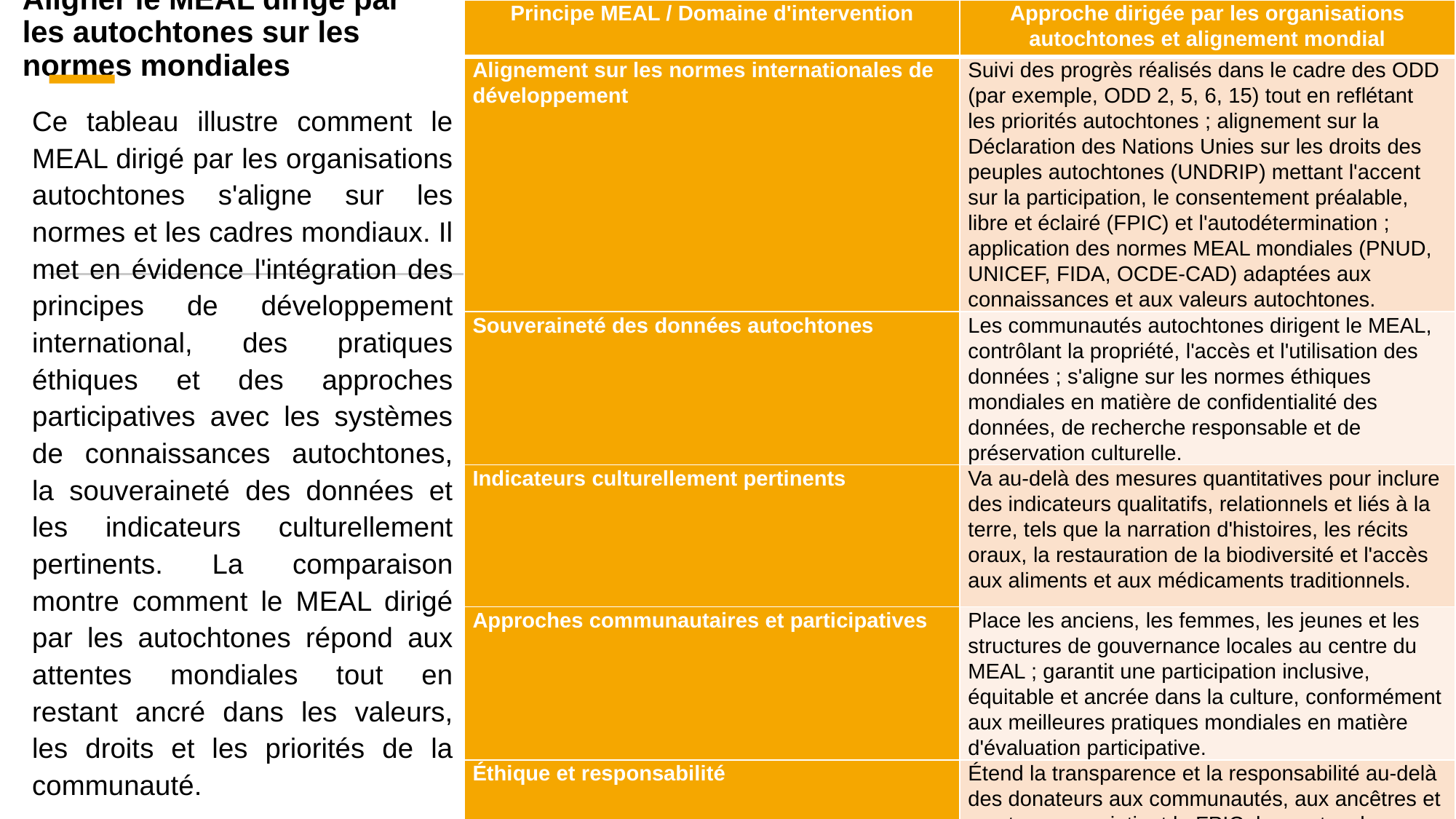

| Principe MEAL / Domaine d'intervention | Approche dirigée par les organisations autochtones et alignement mondial |
| --- | --- |
| Alignement sur les normes internationales de développement | Suivi des progrès réalisés dans le cadre des ODD (par exemple, ODD 2, 5, 6, 15) tout en reflétant les priorités autochtones ; alignement sur la Déclaration des Nations Unies sur les droits des peuples autochtones (UNDRIP) mettant l'accent sur la participation, le consentement préalable, libre et éclairé (FPIC) et l'autodétermination ; application des normes MEAL mondiales (PNUD, UNICEF, FIDA, OCDE-CAD) adaptées aux connaissances et aux valeurs autochtones. |
| Souveraineté des données autochtones | Les communautés autochtones dirigent le MEAL, contrôlant la propriété, l'accès et l'utilisation des données ; s'aligne sur les normes éthiques mondiales en matière de confidentialité des données, de recherche responsable et de préservation culturelle. |
| Indicateurs culturellement pertinents | Va au-delà des mesures quantitatives pour inclure des indicateurs qualitatifs, relationnels et liés à la terre, tels que la narration d'histoires, les récits oraux, la restauration de la biodiversité et l'accès aux aliments et aux médicaments traditionnels. |
| Approches communautaires et participatives | Place les anciens, les femmes, les jeunes et les structures de gouvernance locales au centre du MEAL ; garantit une participation inclusive, équitable et ancrée dans la culture, conformément aux meilleures pratiques mondiales en matière d'évaluation participative. |
| Éthique et responsabilité | Étend la transparence et la responsabilité au-delà des donateurs aux communautés, aux ancêtres et aux terres ; maintient le FPIC, les protocoles culturels et la gestion éthique des connaissances tout en s'alignant sur les normes mondiales. |
| Apprentissage et adaptation | Intègre un apprentissage holistique et ancré dans la culture afin d'améliorer les résultats pour les personnes, la culture et l'environnement ; complète l'accent mis par le MEAL mondial sur la gestion adaptative et la prise de décision fondée sur des preuves. |
# Aligner le MEAL dirigé par les autochtones sur les normes mondiales

Ce tableau illustre comment le MEAL dirigé par les organisations autochtones s'aligne sur les normes et les cadres mondiaux. Il met en évidence l'intégration des principes de développement international, des pratiques éthiques et des approches participatives avec les systèmes de connaissances autochtones, la souveraineté des données et les indicateurs culturellement pertinents. La comparaison montre comment le MEAL dirigé par les autochtones répond aux attentes mondiales tout en restant ancré dans les valeurs, les droits et les priorités de la communauté.